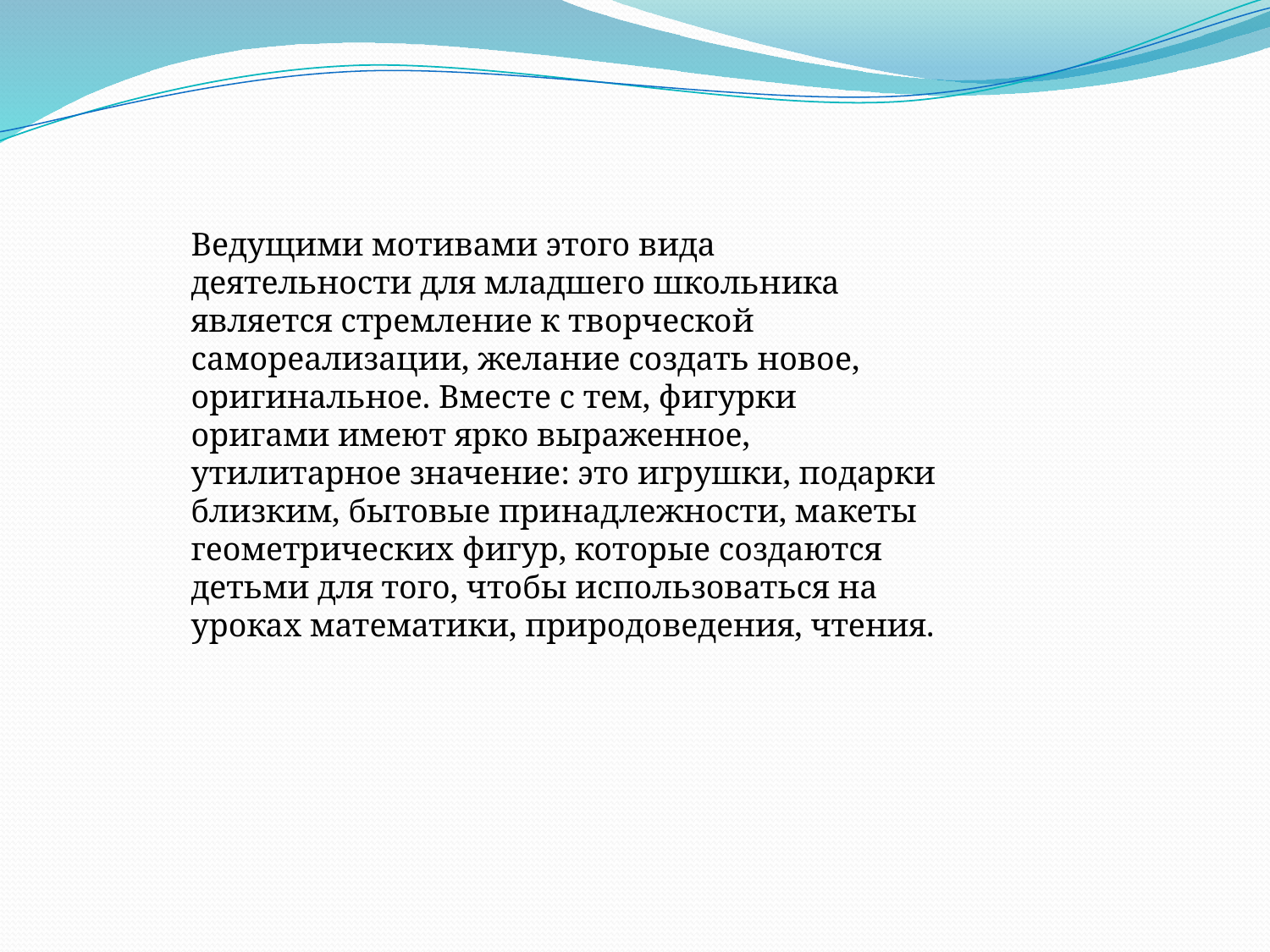

Ведущими мотивами этого вида деятельности для младшего школьника является стремление к творческой самореализации, желание создать новое, оригинальное. Вместе с тем, фигурки оригами имеют ярко выраженное, утилитарное значение: это игрушки, подарки близким, бытовые принадлежности, макеты геометрических фигур, которые создаются детьми для того, чтобы использоваться на уроках математики, природоведения, чтения.